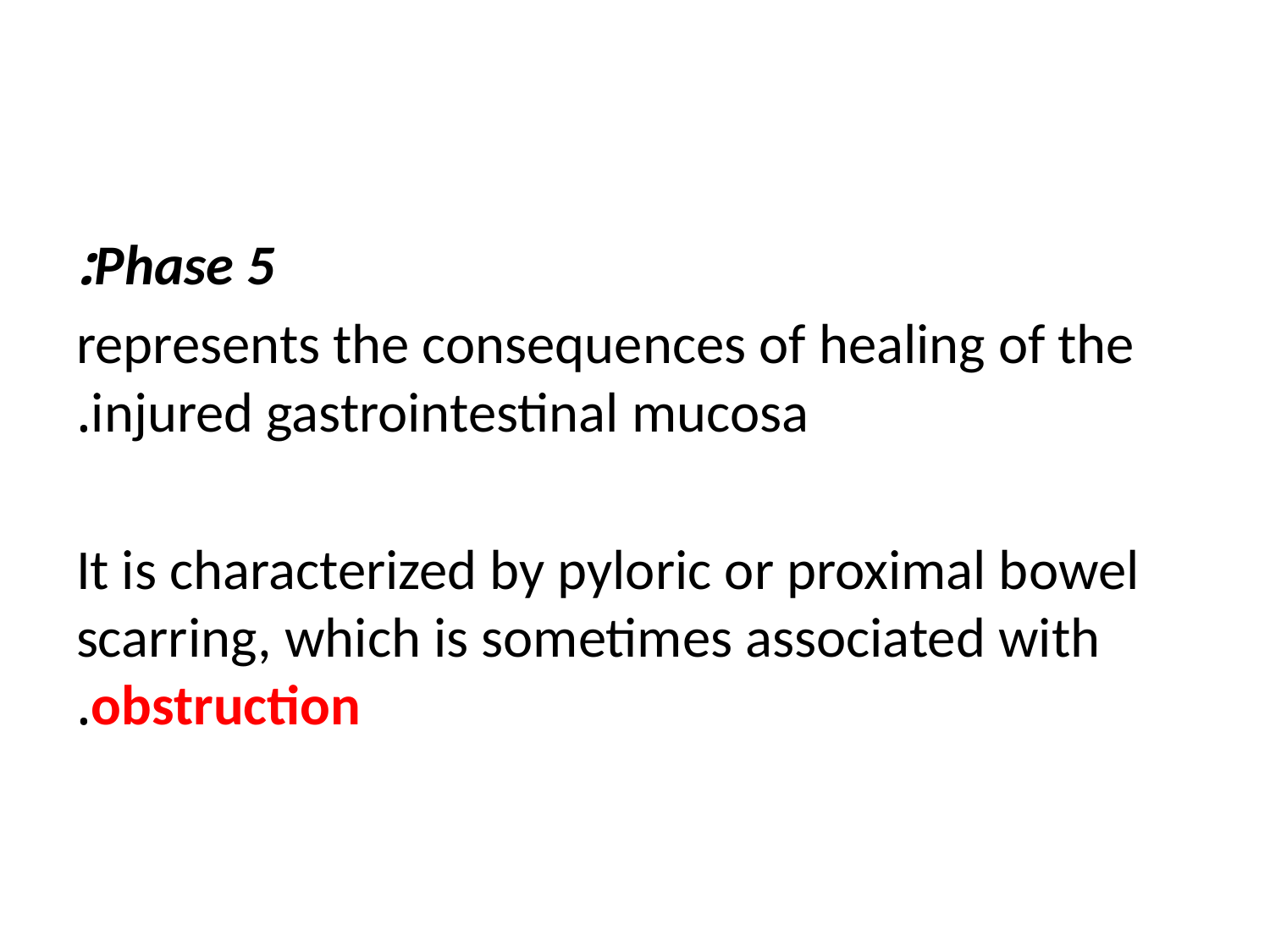

#
Phase 5:
represents the consequences of healing of the injured gastrointestinal mucosa.

It is characterized by pyloric or proximal bowel scarring, which is sometimes associated with obstruction.